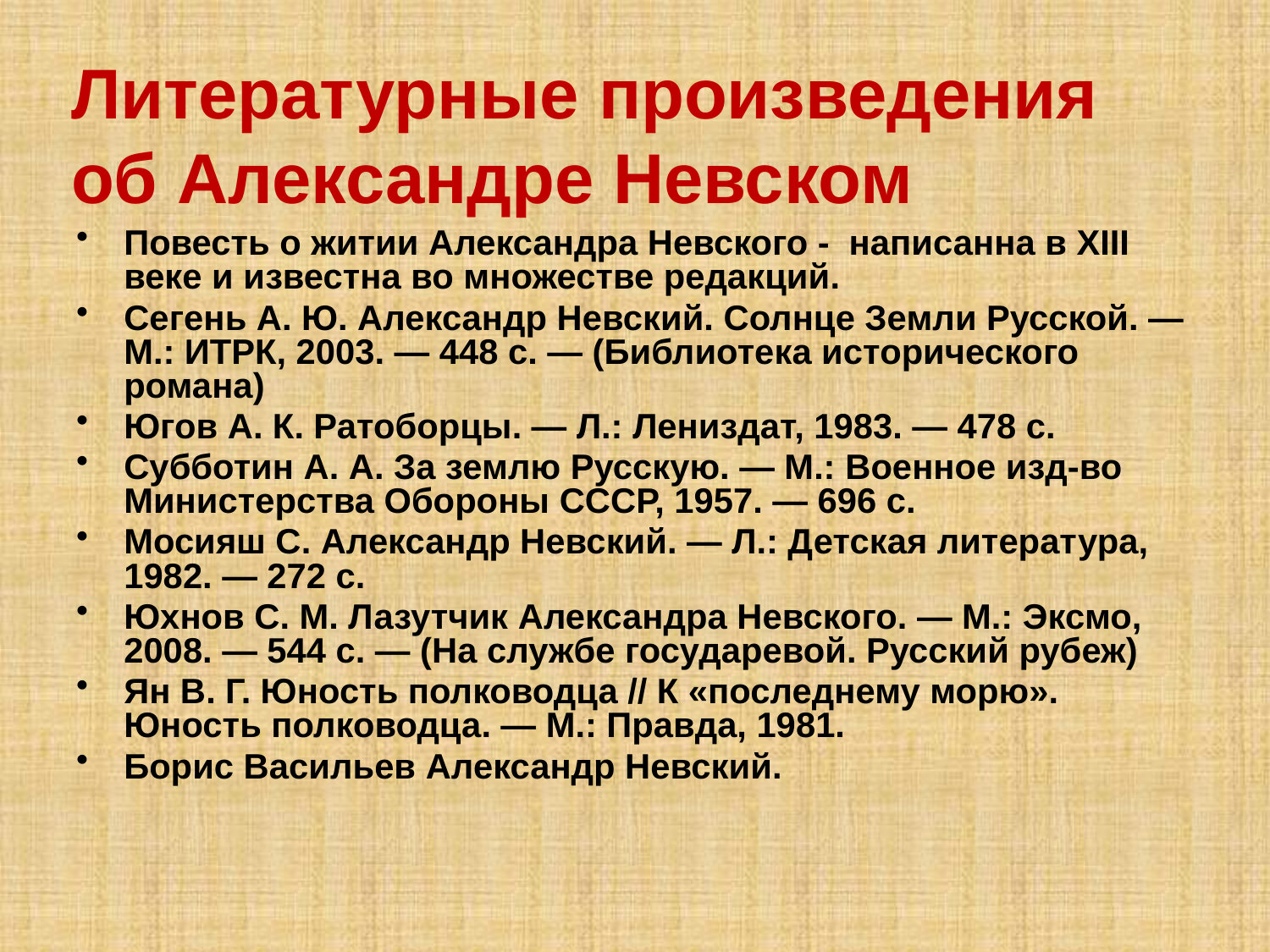

Литературные произведения
об Александре Невском
Повесть о житии Александра Невского -  написанна в XIII веке и известна во множестве редакций.
Сегень А. Ю. Александр Невский. Солнце Земли Русской. — М.: ИТРК, 2003. — 448 с. — (Библиотека исторического романа)
Югов А. К. Ратоборцы. — Л.: Лениздат, 1983. — 478 с.
Субботин А. А. За землю Русскую. — М.: Военное изд-во Министерства Обороны СССР, 1957. — 696 с.
Мосияш С. Александр Невский. — Л.: Детская литература, 1982. — 272 с.
Юхнов С. М. Лазутчик Александра Невского. — М.: Эксмо, 2008. — 544 с. — (На службе государевой. Русский рубеж)
Ян В. Г. Юность полководца // К «последнему морю». Юность полководца. — М.: Правда, 1981.
Борис Васильев Александр Невский.